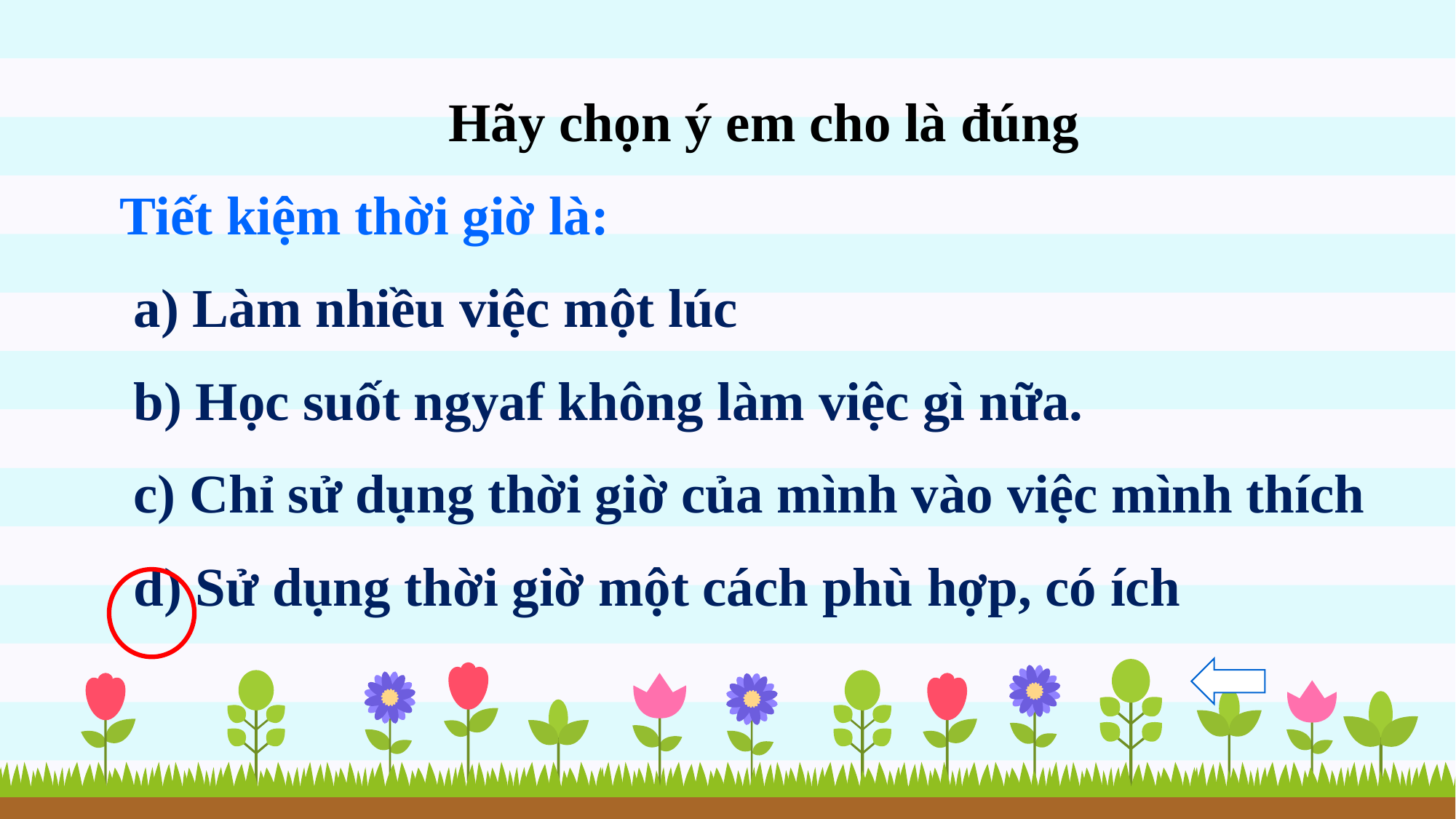

Hãy chọn ý em cho là đúng
Tiết kiệm thời giờ là:
 a) Làm nhiều việc một lúc
 b) Học suốt ngyaf không làm việc gì nữa.
 c) Chỉ sử dụng thời giờ của mình vào việc mình thích
 d) Sử dụng thời giờ một cách phù hợp, có ích